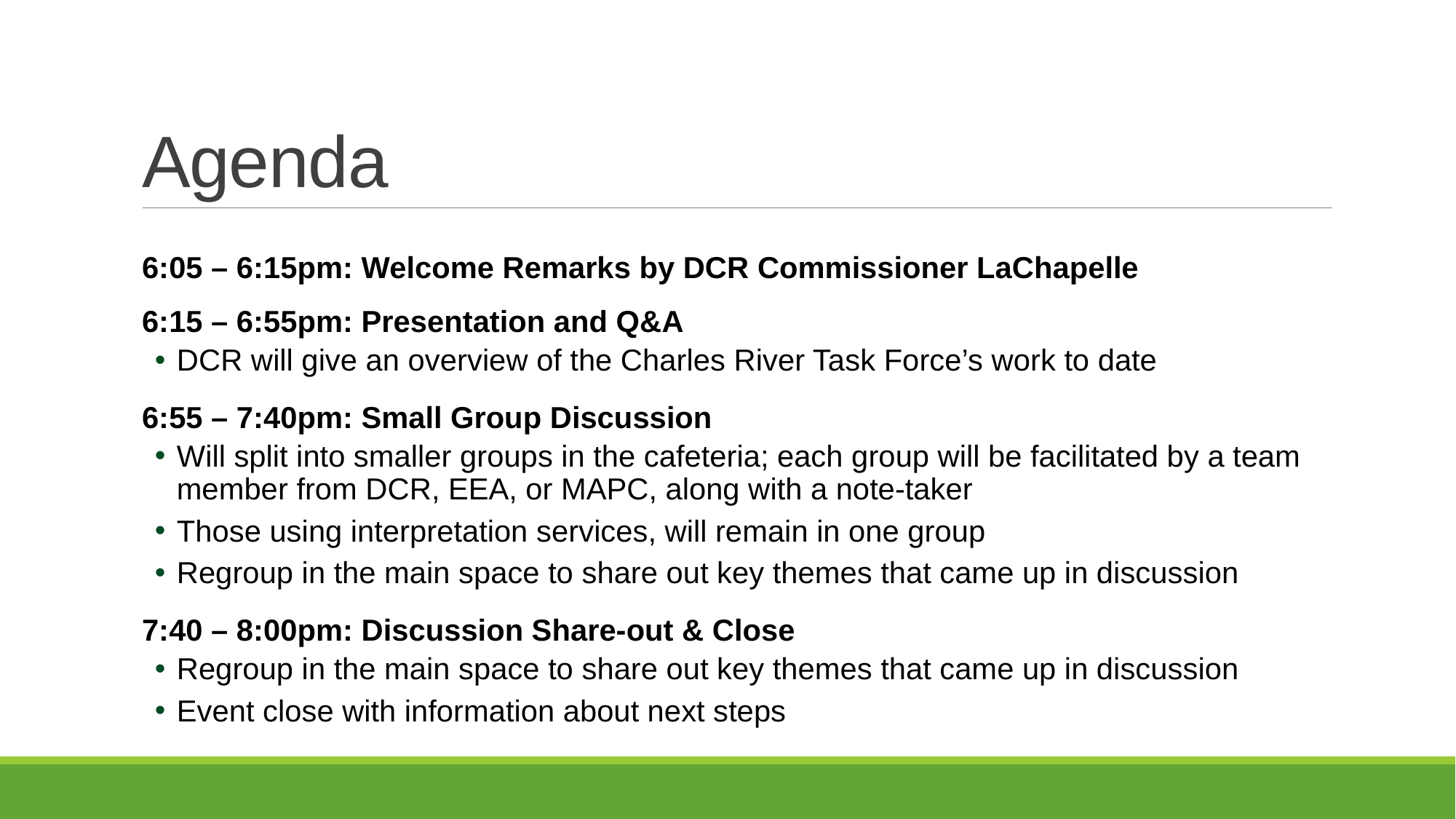

# Agenda
6:05 – 6:15pm: Welcome Remarks by DCR Commissioner LaChapelle
6:15 – 6:55pm: Presentation and Q&A
DCR will give an overview of the Charles River Task Force’s work to date
6:55 – 7:40pm: Small Group Discussion
Will split into smaller groups in the cafeteria; each group will be facilitated by a team member from DCR, EEA, or MAPC, along with a note-taker
Those using interpretation services, will remain in one group
Regroup in the main space to share out key themes that came up in discussion
7:40 – 8:00pm: Discussion Share-out & Close
Regroup in the main space to share out key themes that came up in discussion
Event close with information about next steps